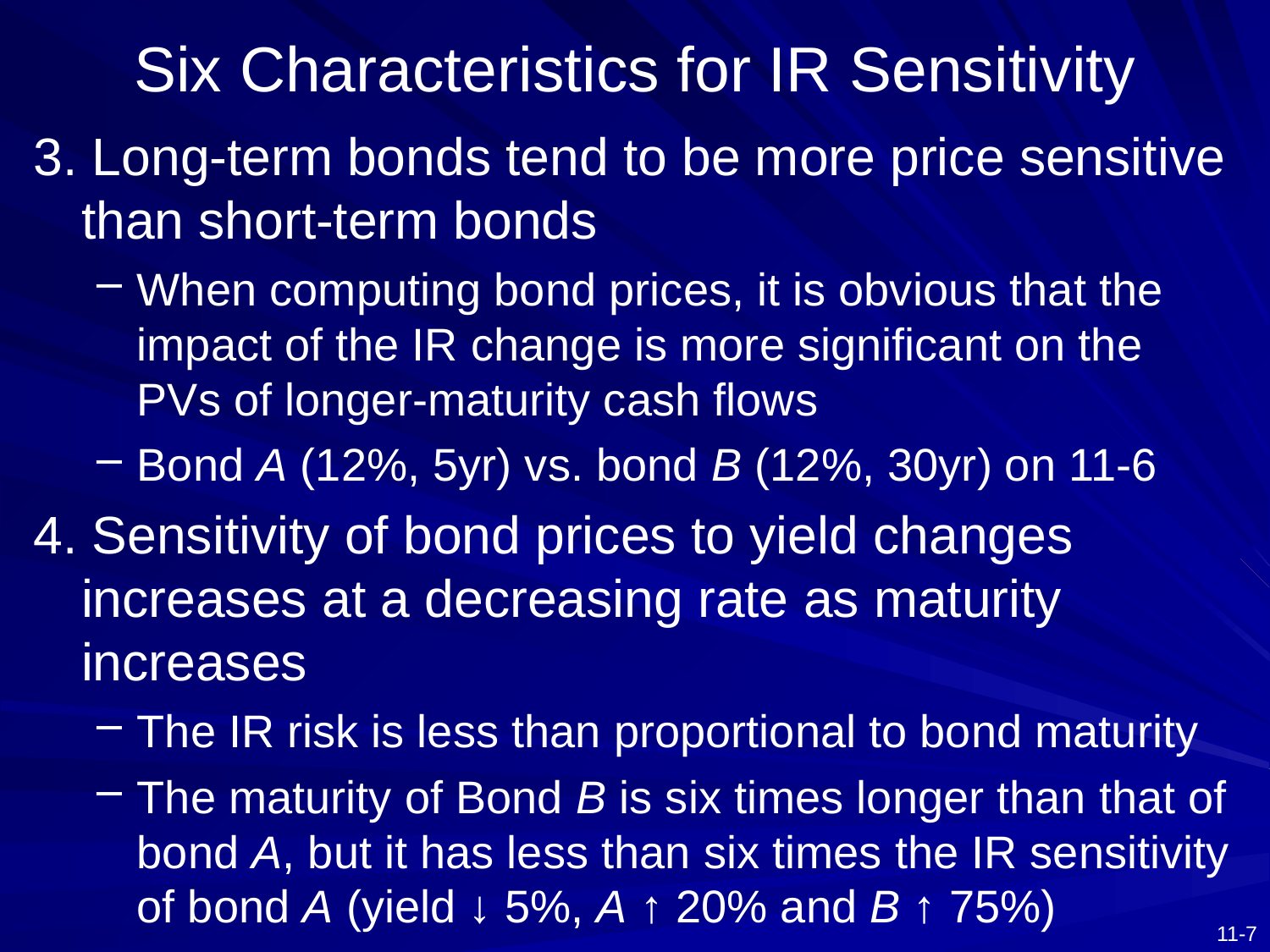

# Six Characteristics for IR Sensitivity
3. Long-term bonds tend to be more price sensitive than short-term bonds
When computing bond prices, it is obvious that the impact of the IR change is more significant on the PVs of longer-maturity cash flows
Bond A (12%, 5yr) vs. bond B (12%, 30yr) on 11-6
4. Sensitivity of bond prices to yield changes increases at a decreasing rate as maturity increases
The IR risk is less than proportional to bond maturity
The maturity of Bond B is six times longer than that of bond A, but it has less than six times the IR sensitivity of bond A (yield ↓ 5%, A ↑ 20% and B ↑ 75%)